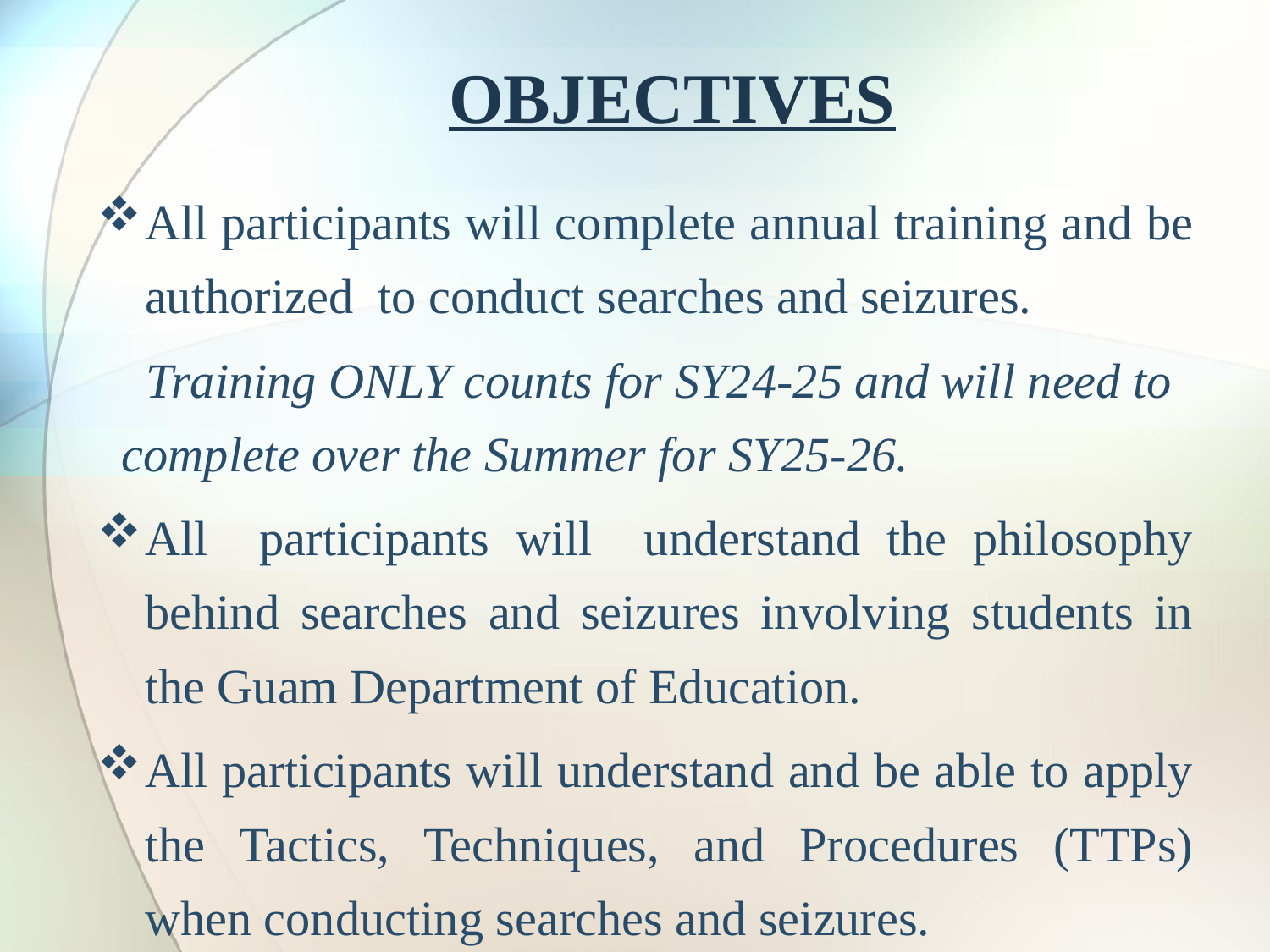

# OBJECTIVES
All participants will complete annual training and be authorized  to conduct searches and seizures.
    Training ONLY counts for SY24-25 and will need to    complete over the Summer for SY25-26.
All  participants will  understand the philosophy behind searches and seizures involving students in the Guam Department of Education.
All participants will understand and be able to apply the Tactics, Techniques, and Procedures (TTPs) when conducting searches and seizures.